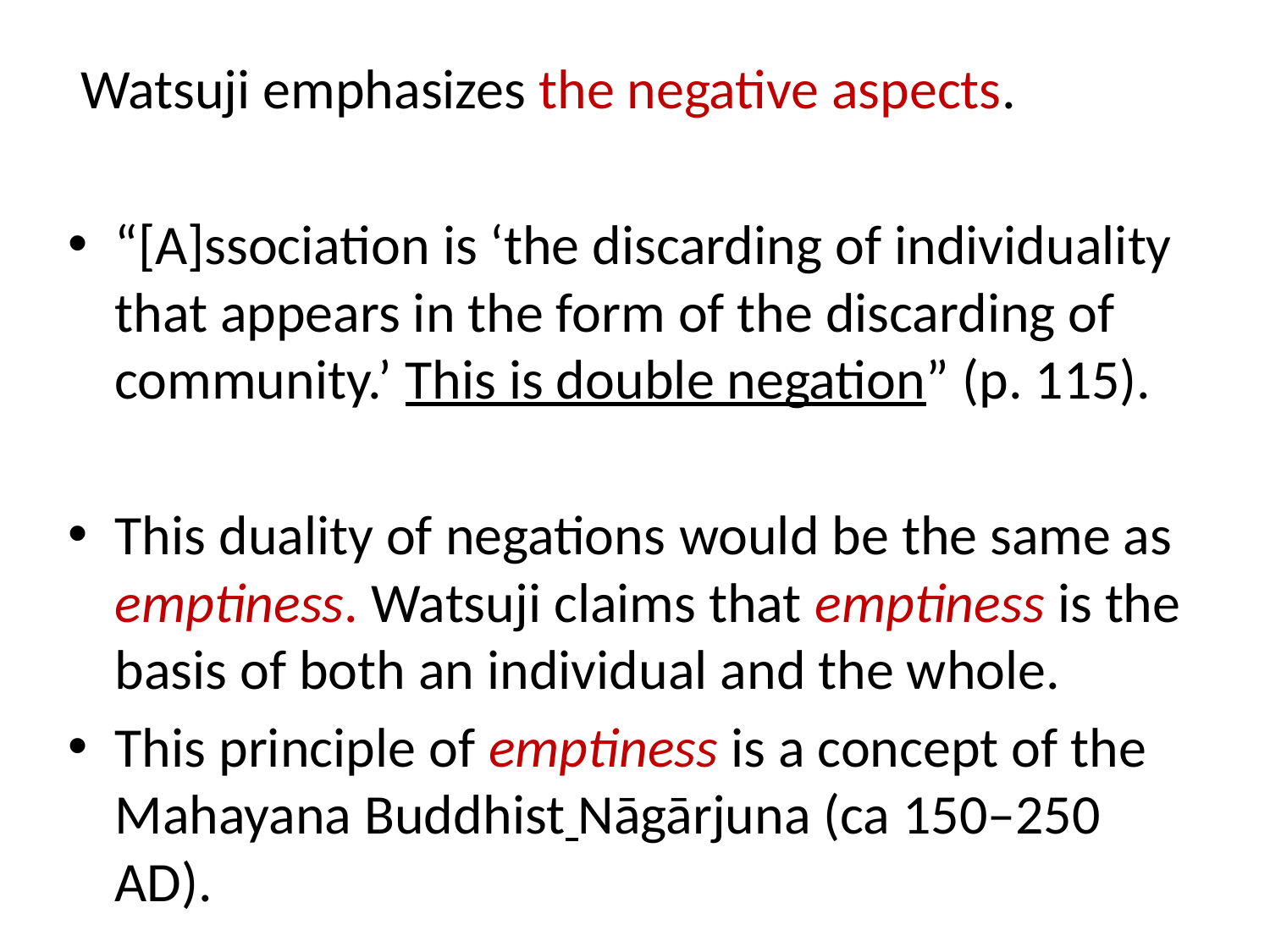

#
 Watsuji emphasizes the negative aspects.

“[A]ssociation is ‘the discarding of individuality that appears in the form of the discarding of community.’ This is double negation” (p. 115).

This duality of negations would be the same as emptiness. Watsuji claims that emptiness is the basis of both an individual and the whole.
This principle of emptiness is a concept of the Mahayana Buddhist Nāgārjuna (ca 150–250 AD).